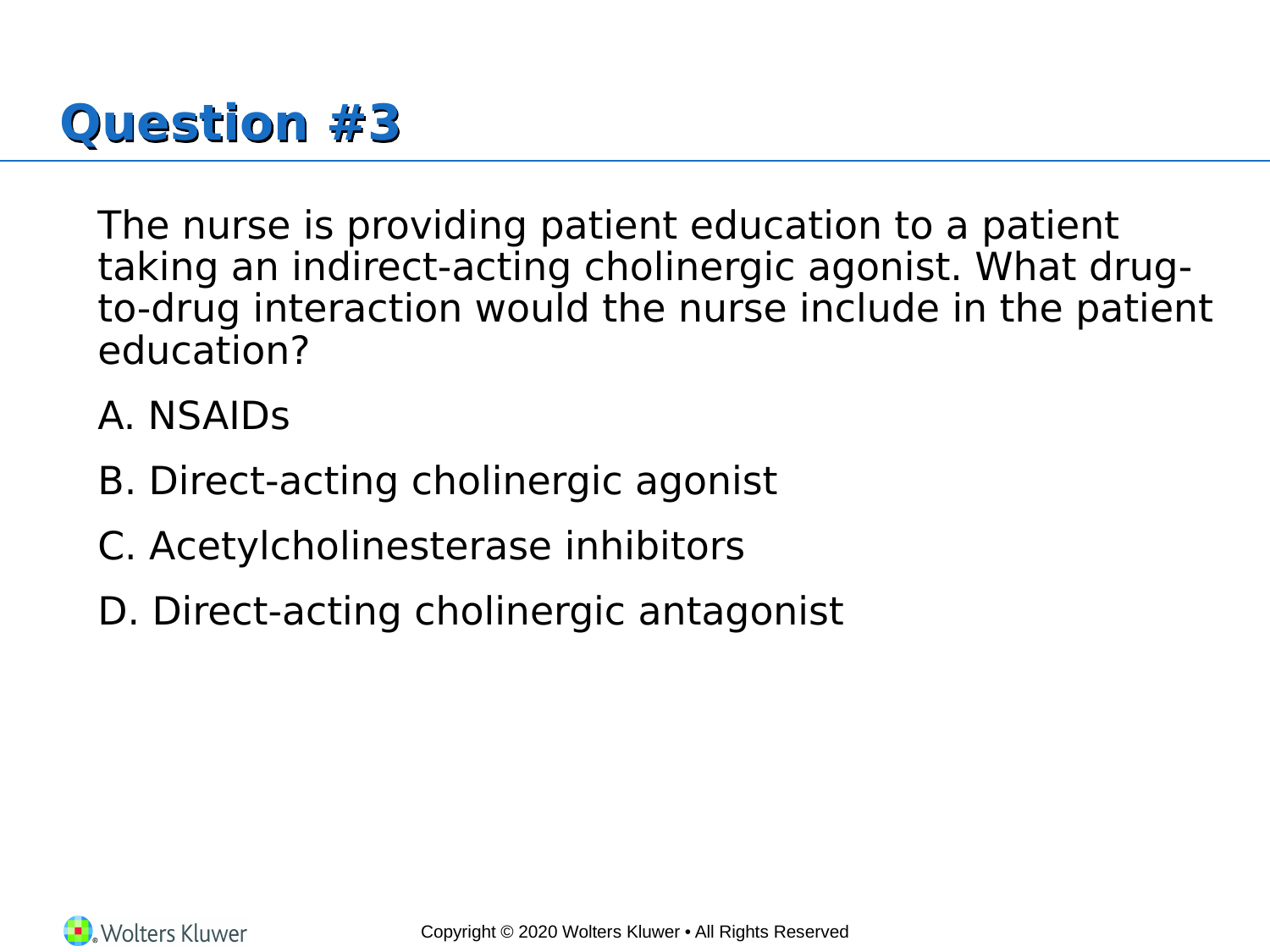

# Question #3
	The nurse is providing patient education to a patient taking an indirect-acting cholinergic agonist. What drug-to-drug interaction would the nurse include in the patient education?
	A. NSAIDs
	B. Direct-acting cholinergic agonist
	C. Acetylcholinesterase inhibitors
	D. Direct-acting cholinergic antagonist